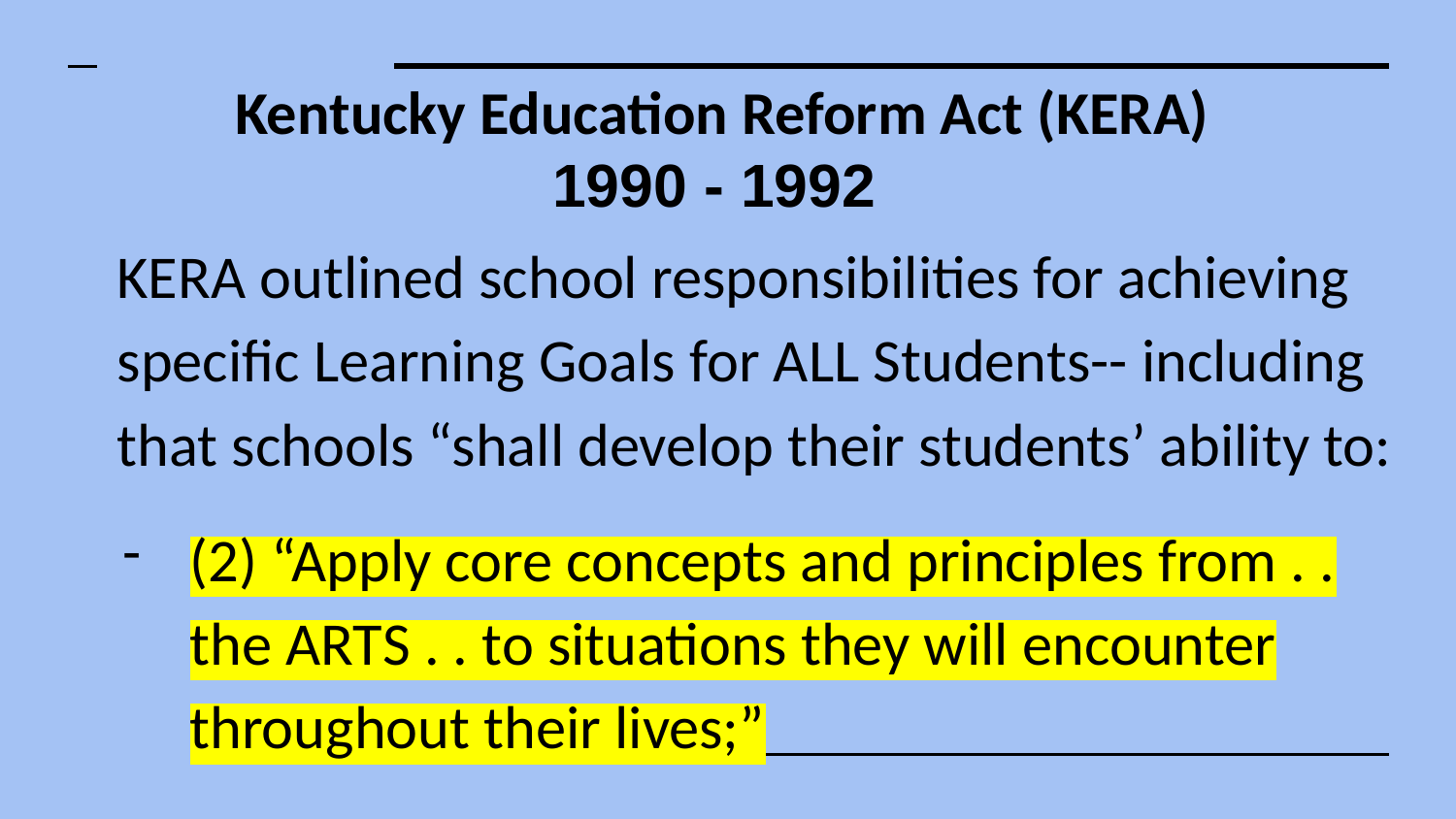

# Kentucky Education Reform Act (KERA)
1990 - 1992
KERA outlined school responsibilities for achieving specific Learning Goals for ALL Students-- including that schools “shall develop their students’ ability to:
(2) “Apply core concepts and principles from . . the ARTS . . to situations they will encounter throughout their lives;”